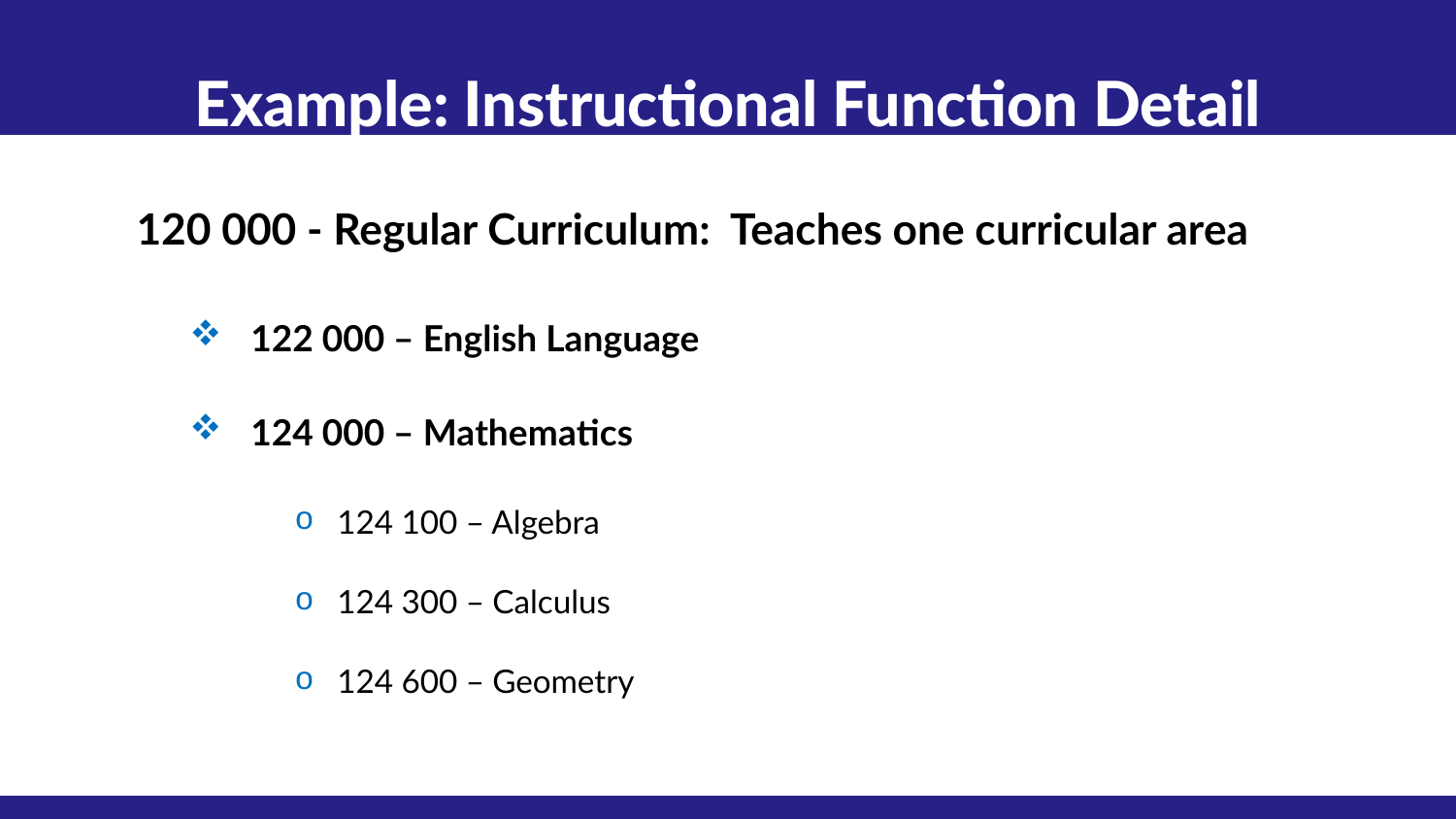

Example: Instructional Function Detail
120 000 - Regular Curriculum:  Teaches one curricular area
122 000 – English Language
124 000 – Mathematics
124 100 – Algebra
124 300 – Calculus
124 600 – Geometry